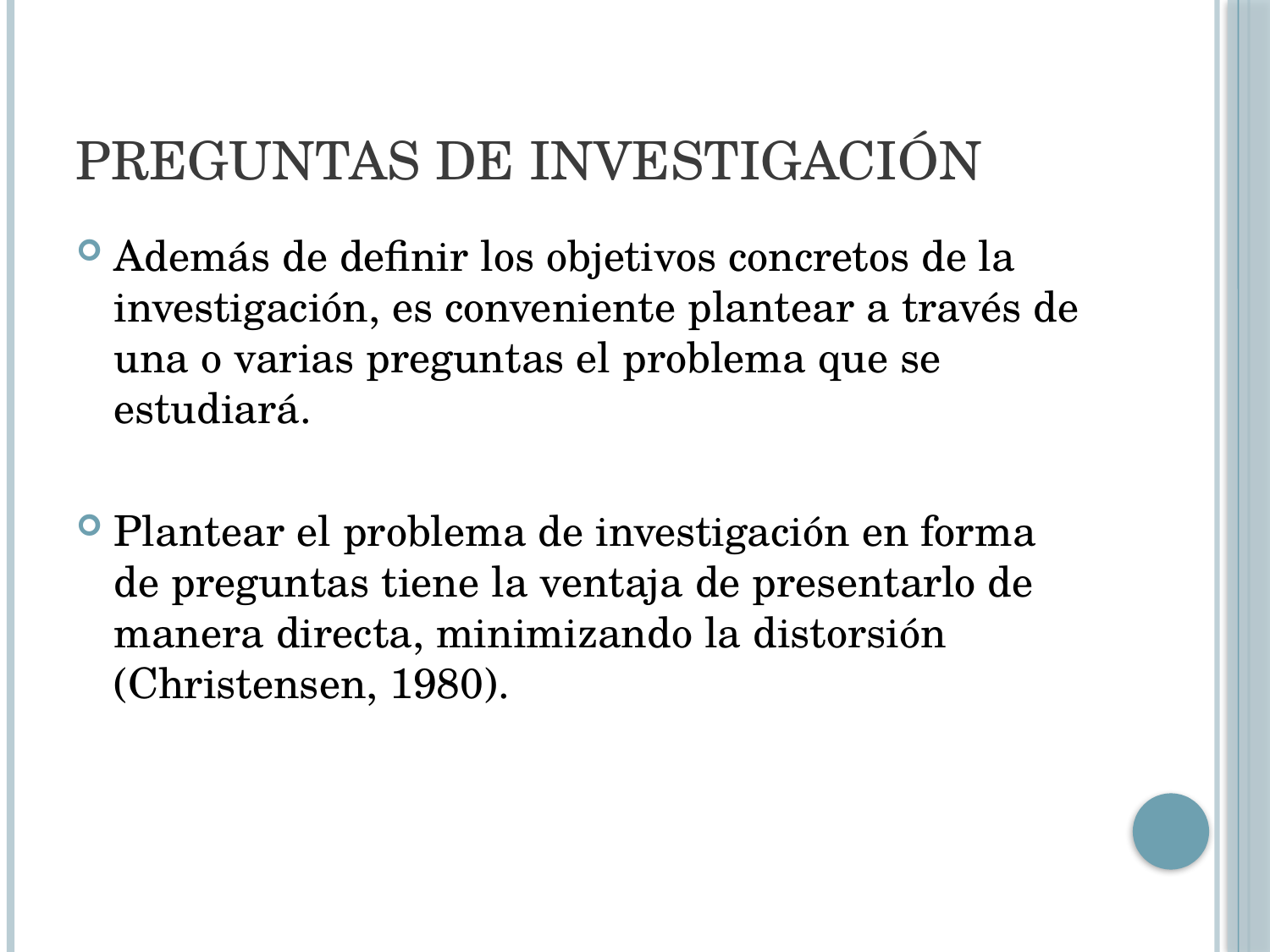

# Preguntas de investigación
Además de definir los objetivos concretos de la investigación, es conveniente plantear a través de una o varias preguntas el problema que se estudiará.

Plantear el problema de investigación en forma de preguntas tiene la ventaja de presentarlo de manera directa, minimizando la distorsión (Christensen, 1980).